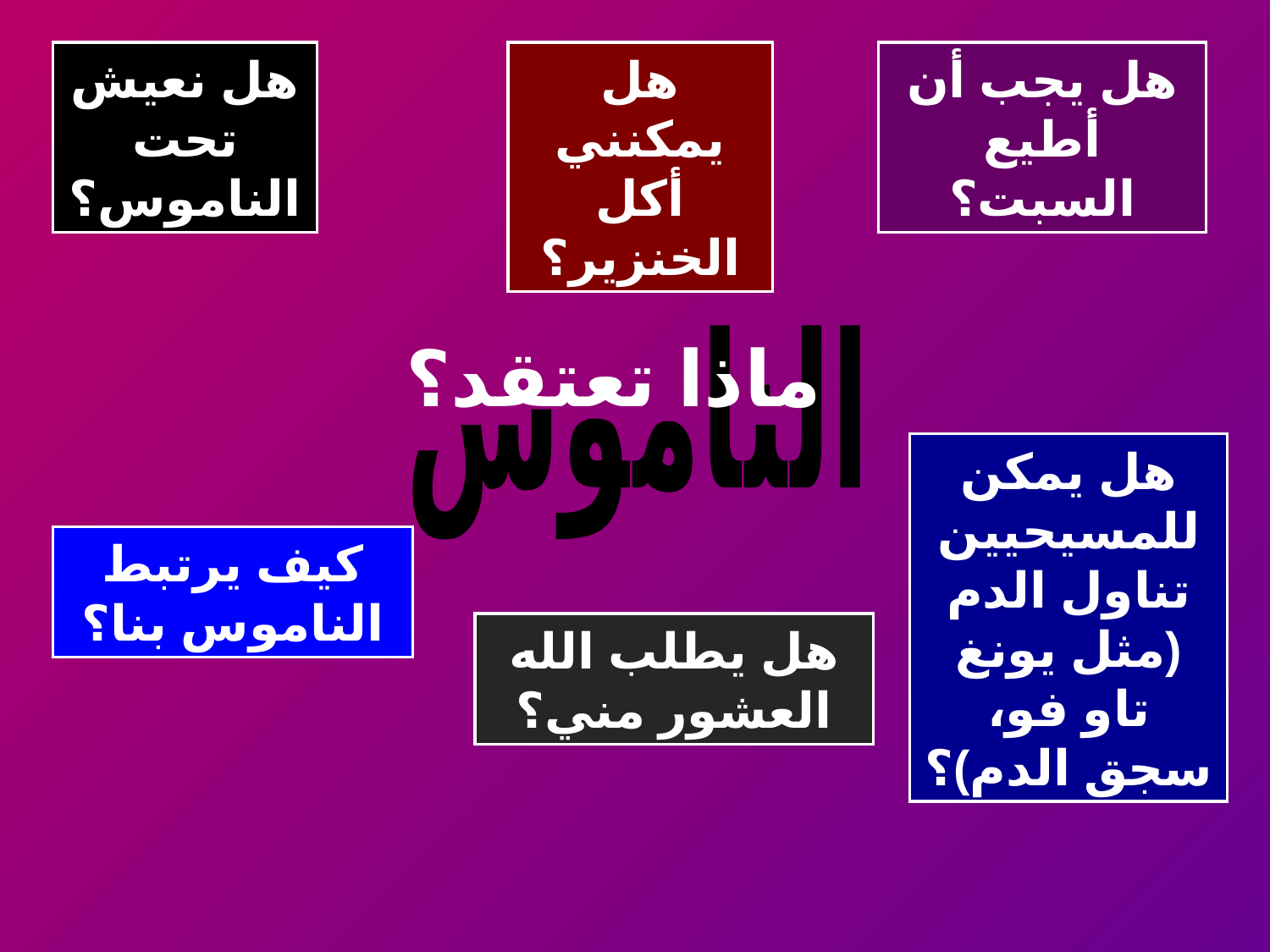

هل نعيش تحت الناموس؟
هل يمكنني أكل الخنزير؟
هل يجب أن أطيع السبت؟
# ماذا تعتقد؟
الناموس
هل يمكن للمسيحيين تناول الدم (مثل يونغ تاو فو، سجق الدم)؟
كيف يرتبط الناموس بنا؟
هل يطلب الله العشور مني؟